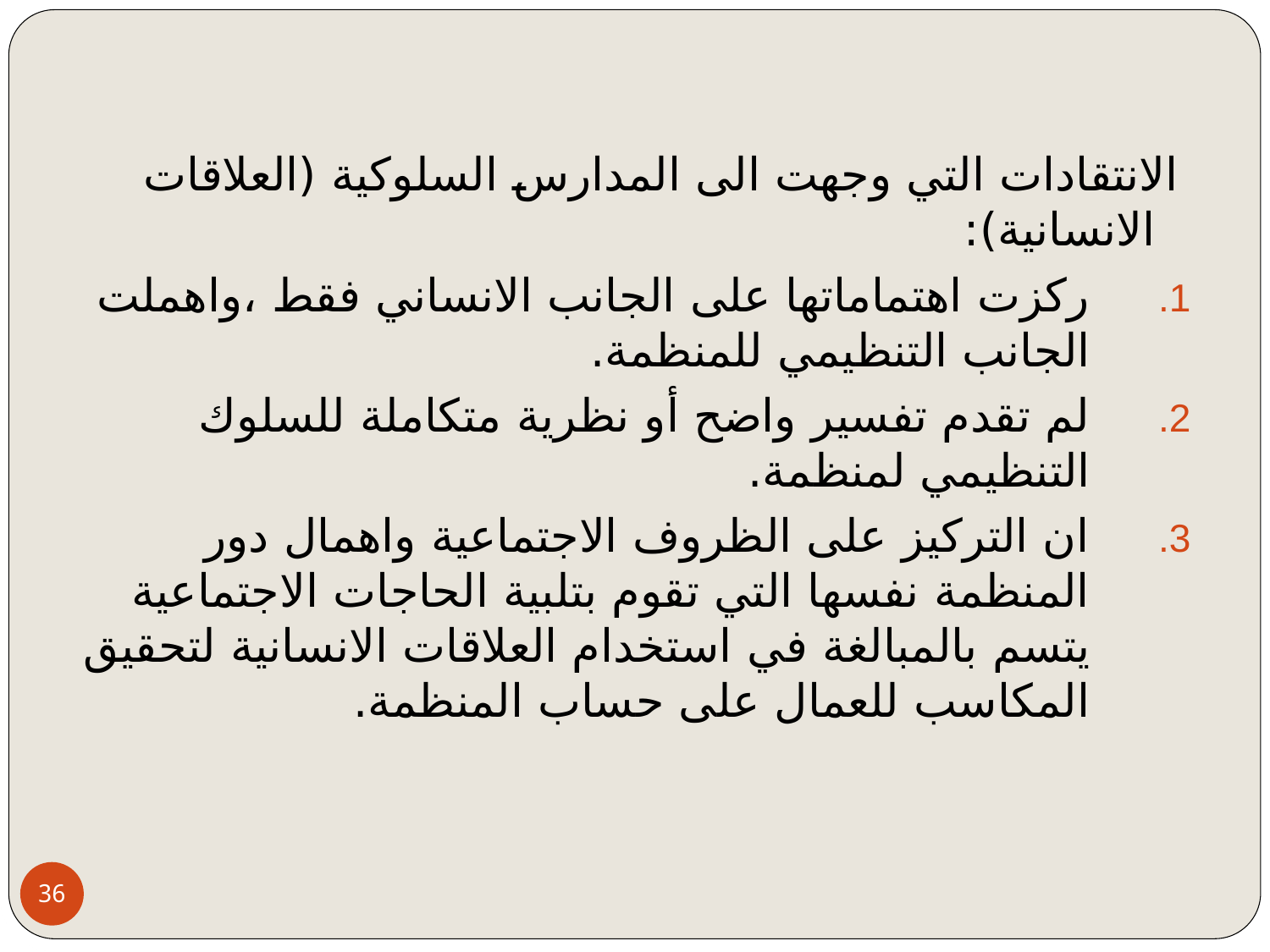

الانتقادات التي وجهت الى المدارس السلوكية (العلاقات الانسانية):
ركزت اهتماماتها على الجانب الانساني فقط ،واهملت الجانب التنظيمي للمنظمة.
لم تقدم تفسير واضح أو نظرية متكاملة للسلوك التنظيمي لمنظمة.
ان التركيز على الظروف الاجتماعية واهمال دور المنظمة نفسها التي تقوم بتلبية الحاجات الاجتماعية يتسم بالمبالغة في استخدام العلاقات الانسانية لتحقيق المكاسب للعمال على حساب المنظمة.

36